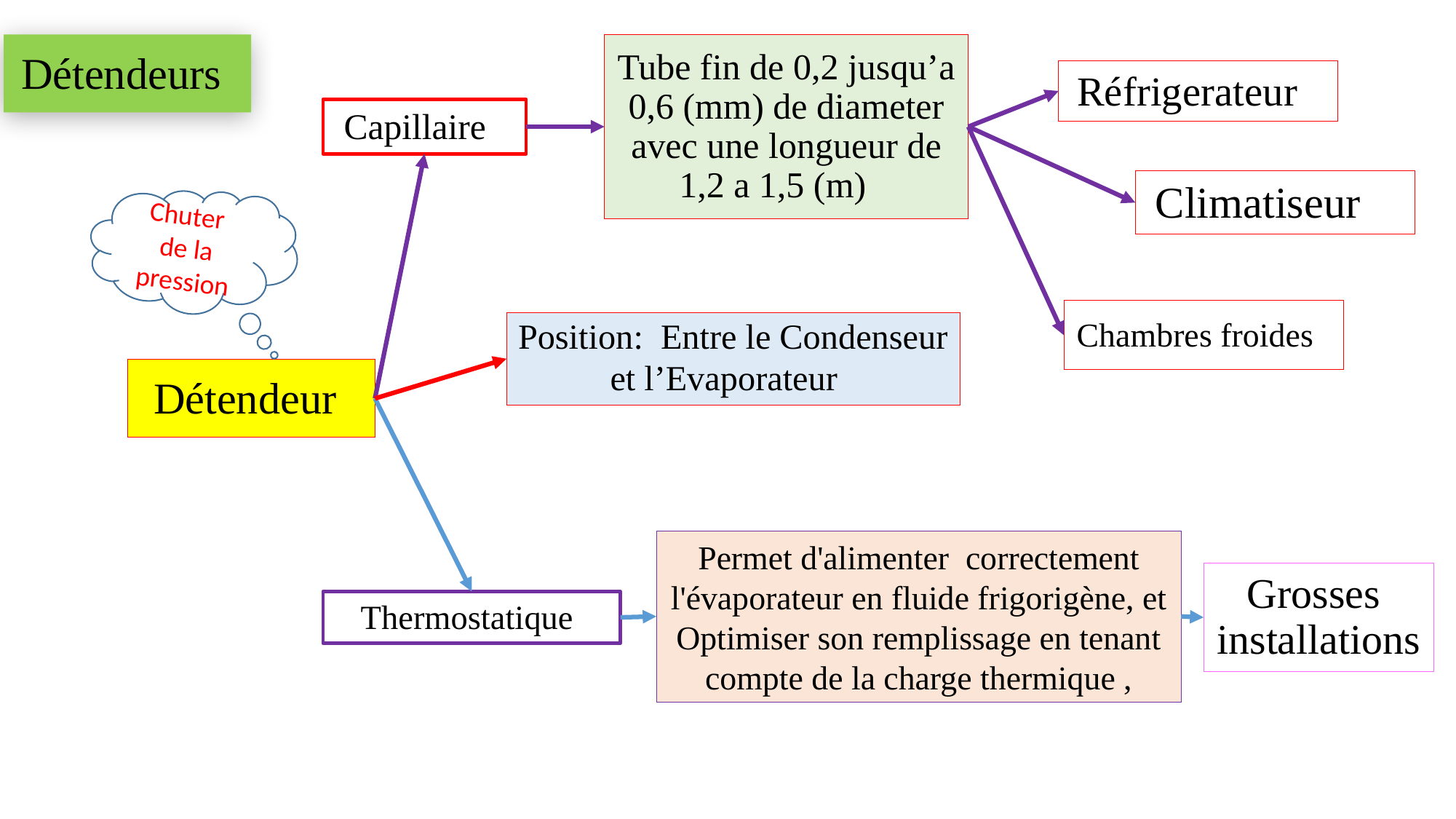

Détendeurs
Tube fin de 0,2 jusqu’a 0,6 (mm) de diameter avec une longueur de 1,2 a 1,5 (m)
Réfrigerateur
Capillaire
Climatiseur
Chuter
de la pression
Chambres froides
Position:  Entre le Condenseur et l’Evaporateur
Détendeur
Permet d'alimenter  correctement l'évaporateur en fluide frigorigène, et Optimiser son remplissage en tenant compte de la charge thermique ,
Grosses
installations
Thermostatique